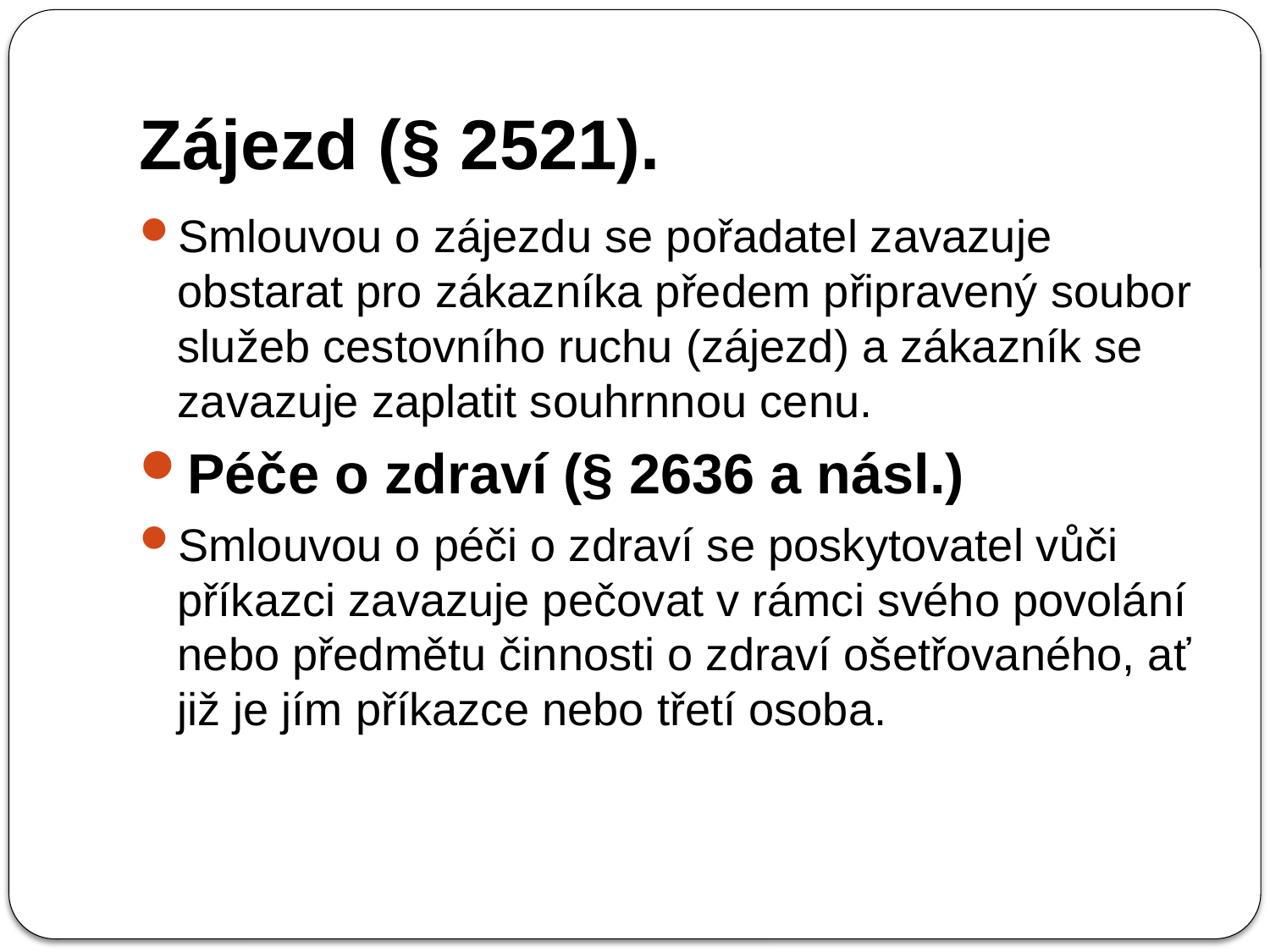

# Zájezd (§ 2521).
Smlouvou o zájezdu se pořadatel zavazuje obstarat pro zákazníka předem připravený soubor služeb cestovního ruchu (zájezd) a zákazník se zavazuje zaplatit souhrnnou cenu.
Péče o zdraví (§ 2636 a násl.)
Smlouvou o péči o zdraví se poskytovatel vůči příkazci zavazuje pečovat v rámci svého povolání nebo předmětu činnosti o zdraví ošetřovaného, ať již je jím příkazce nebo třetí osoba.